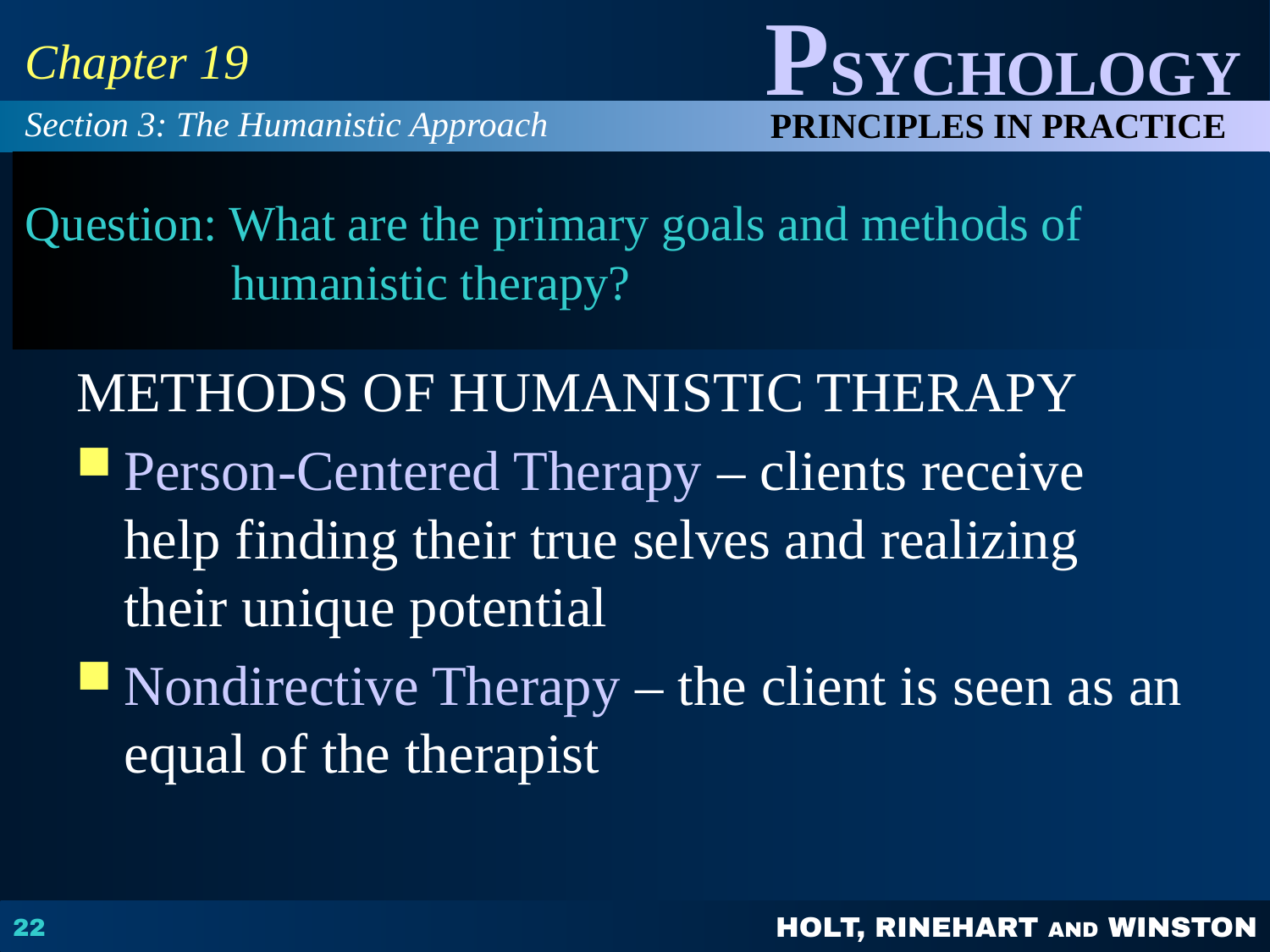

Chapter 19
Section 3: The Humanistic Approach
# Question: What are the primary goals and methods of humanistic therapy?
METHODS OF HUMANISTIC THERAPY
Person-Centered Therapy – clients receive help finding their true selves and realizing their unique potential
Nondirective Therapy – the client is seen as an equal of the therapist
22